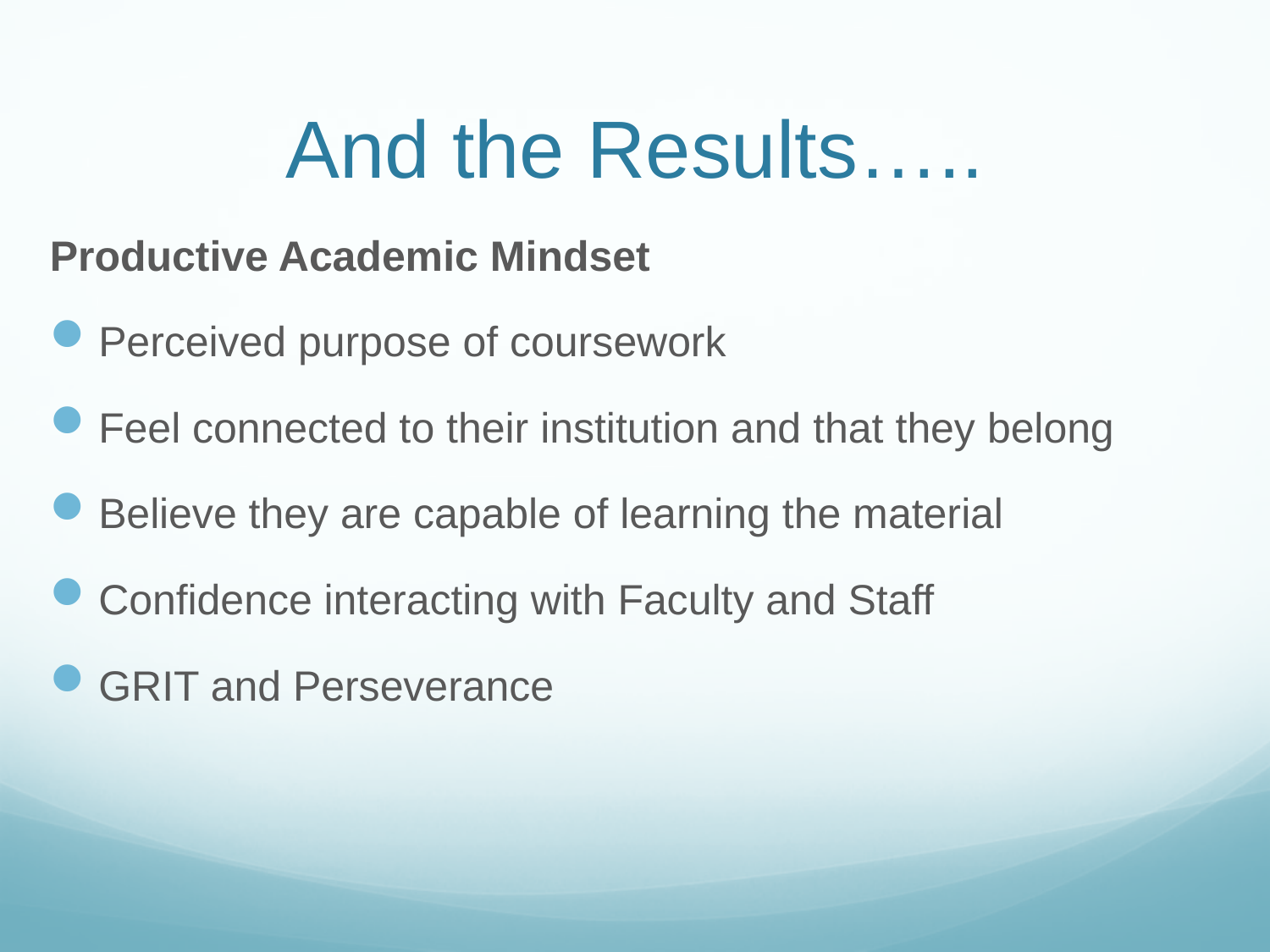

# And the Results…..
Productive Academic Mindset
Perceived purpose of coursework
Feel connected to their institution and that they belong
Believe they are capable of learning the material
Confidence interacting with Faculty and Staff
GRIT and Perseverance